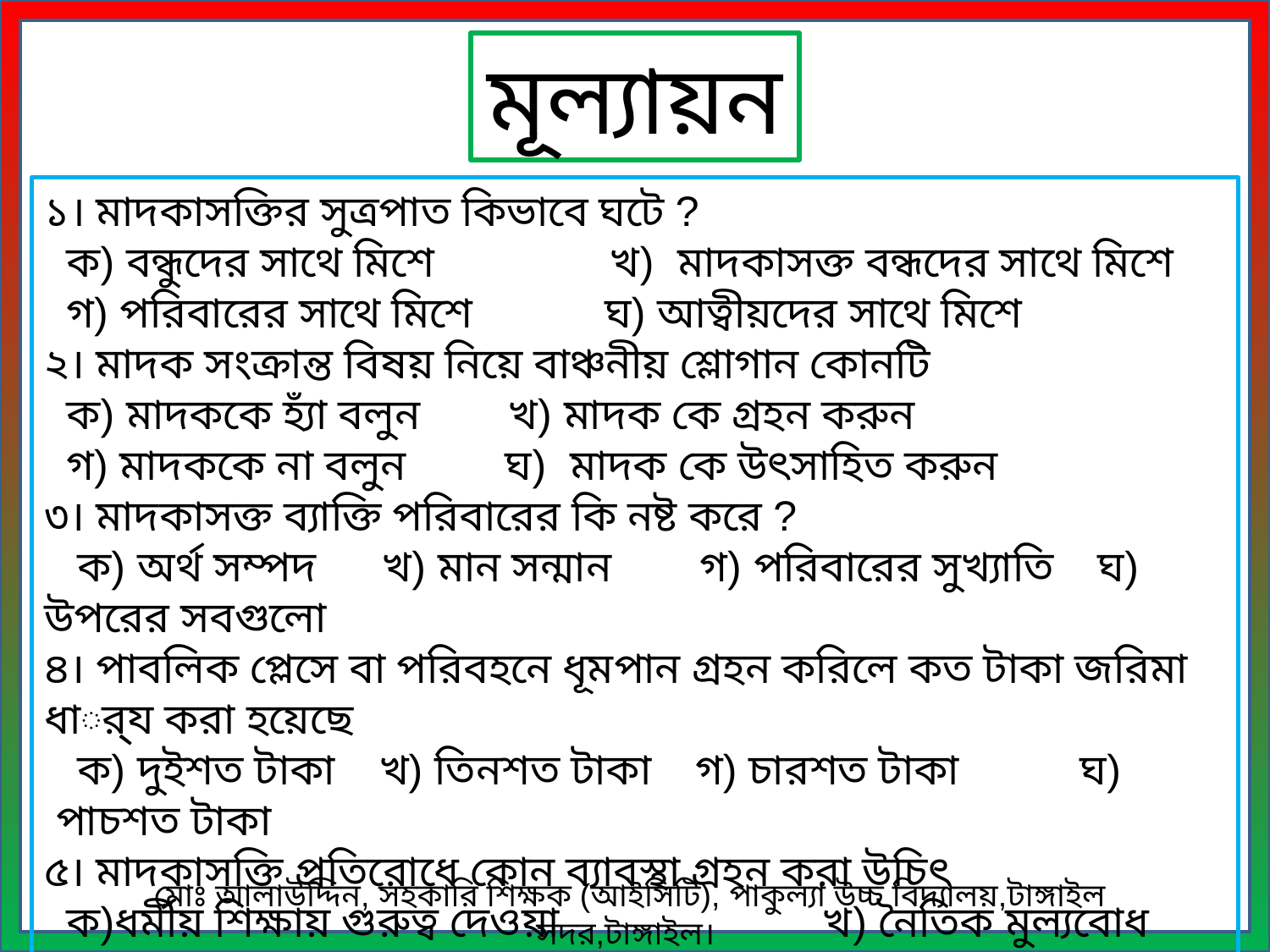

মূল্যায়ন
১। মাদকাসক্তির সুত্রপাত কিভাবে ঘটে ?
  ক) বন্ধুদের সাথে মিশে                খ)  মাদকাসক্ত বন্ধদের সাথে মিশে
  গ) পরিবারের সাথে মিশে            ঘ) আত্বীয়দের সাথে মিশে
২। মাদক সংক্রান্ত বিষয় নিয়ে বাঞ্চনীয় শ্লোগান কোনটি
  ক) মাদককে হ্যাঁ বলুন        খ) মাদক কে গ্রহন করুন
  গ) মাদককে না বলুন         ঘ)  মাদক কে উৎসাহিত করুন
৩। মাদকাসক্ত ব্যাক্তি পরিবারের কি নষ্ট করে ?
   ক) অর্থ সম্পদ      খ) মান সন্মান        গ) পরিবারের সুখ্যাতি    ঘ) উপরের সবগুলো
৪। পাবলিক প্লেসে বা পরিবহনে ধূমপান গ্রহন করিলে কত টাকা জরিমা ধার্‍্য করা হয়েছে
   ক) দুইশত টাকা    খ) তিনশত টাকা    গ) চারশত টাকা           ঘ)  পাচশত টাকা
৫। মাদকাসক্তি প্রতিরোধে কোন ব্যাবস্থা গ্রহন করা উচিৎ
  ক)ধর্মীয় শিক্ষায় গুরুত্ব দেওয়া                        খ) নৈতিক মুল্যবোধ শেখানো
  গ) মাদক জাতীয় দ্রব্যের উৎপাদন নিষিদ্ধ করা     ঘ) উপরের সব গুলো